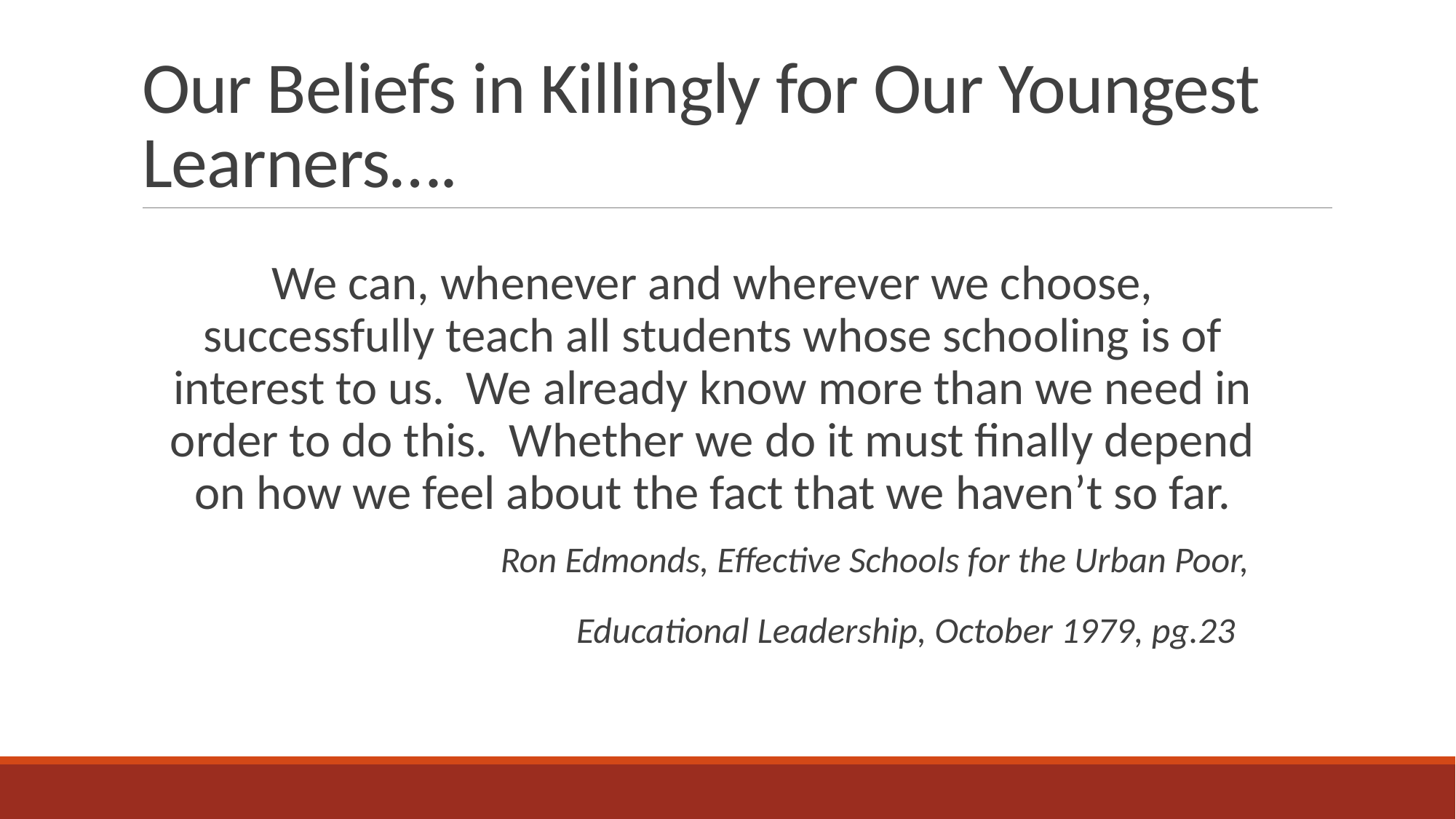

# Our Beliefs in Killingly for Our Youngest Learners….
We can, whenever and wherever we choose, successfully teach all students whose schooling is of interest to us.  We already know more than we need in order to do this.  Whether we do it must finally depend on how we feel about the fact that we haven’t so far.
Ron Edmonds, Effective Schools for the Urban Poor,
Educational Leadership, October 1979, pg.23